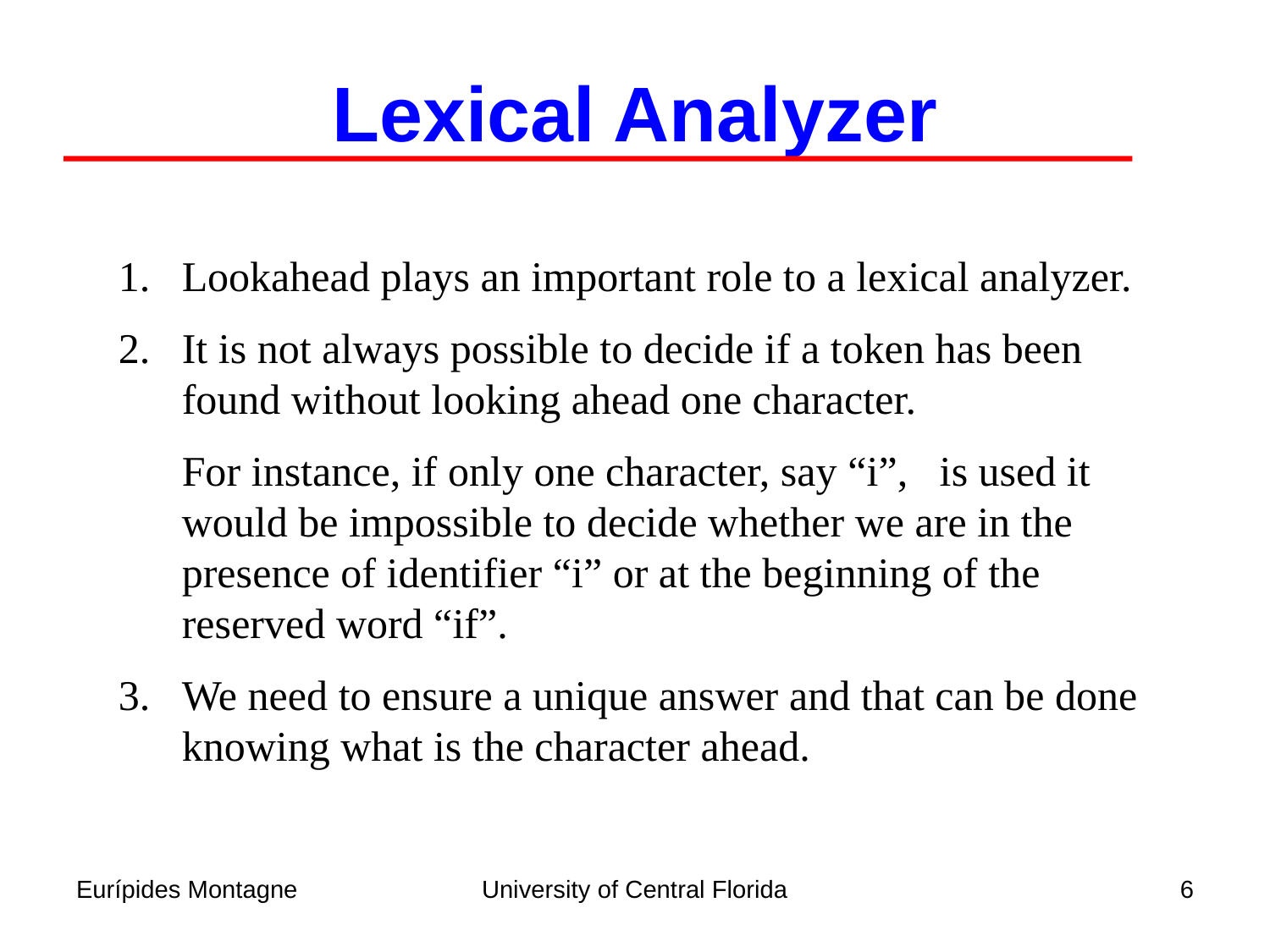

Lexical Analyzer

Lookahead plays an important role to a lexical analyzer.
It is not always possible to decide if a token has been found without looking ahead one character.
	For instance, if only one character, say “i”,   is used it would be impossible to decide whether we are in the presence of identifier “i” or at the beginning of the reserved word “if”.
3.	We need to ensure a unique answer and that can be done knowing what is the character ahead.

Eurípides Montagne
University of Central Florida
6